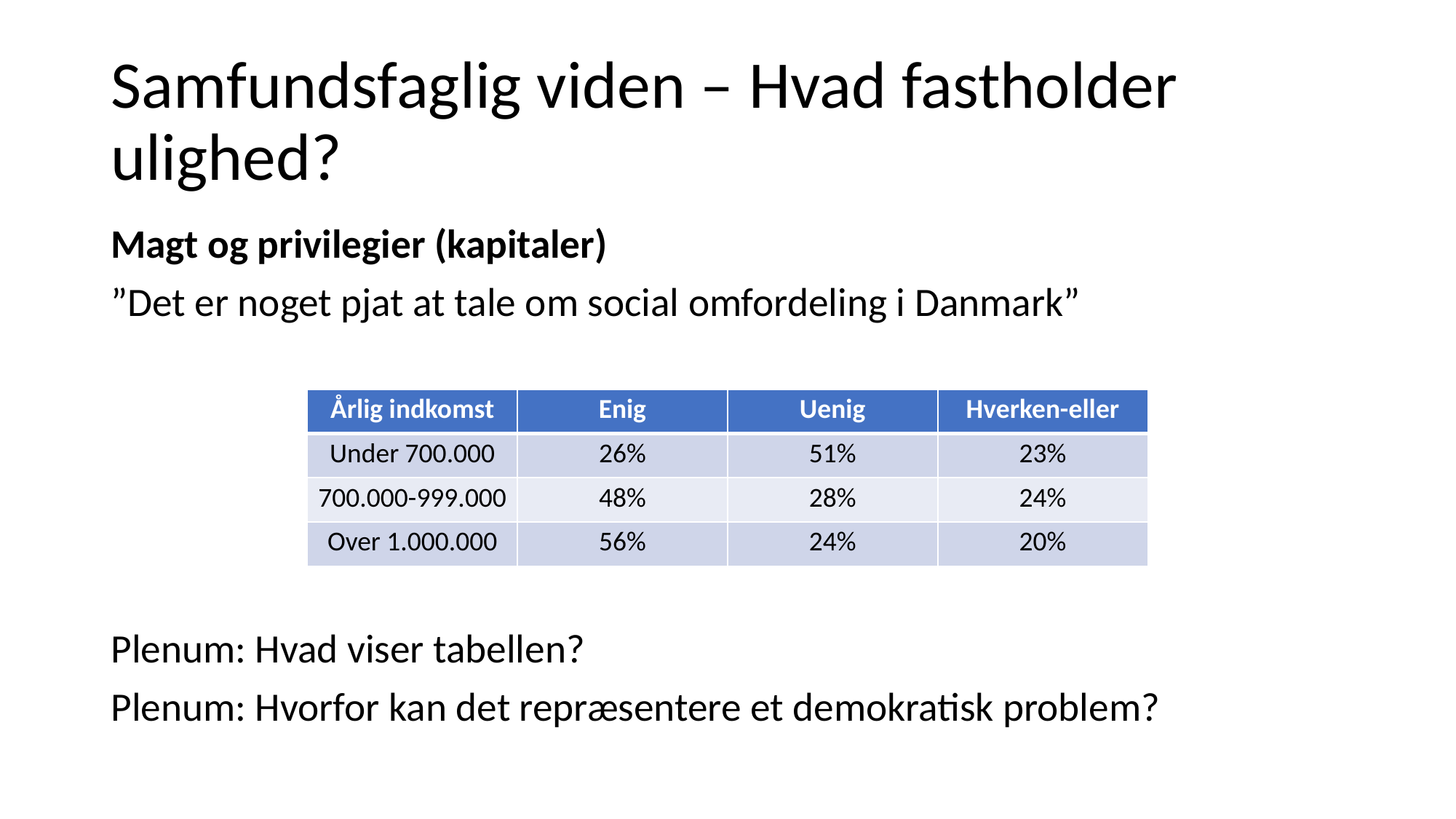

# Samfundsfaglig viden – Hvad fastholder ulighed?
Magt og privilegier (kapitaler)
”Det er noget pjat at tale om social omfordeling i Danmark”

Plenum: Hvad viser tabellen?
Plenum: Hvorfor kan det repræsentere et demokratisk problem?

| Årlig indkomst | Enig | Uenig | Hverken-eller |
| --- | --- | --- | --- |
| Under 700.000 | 26% | 51% | 23% |
| 700.000-999.000 | 48% | 28% | 24% |
| Over 1.000.000 | 56% | 24% | 20% |